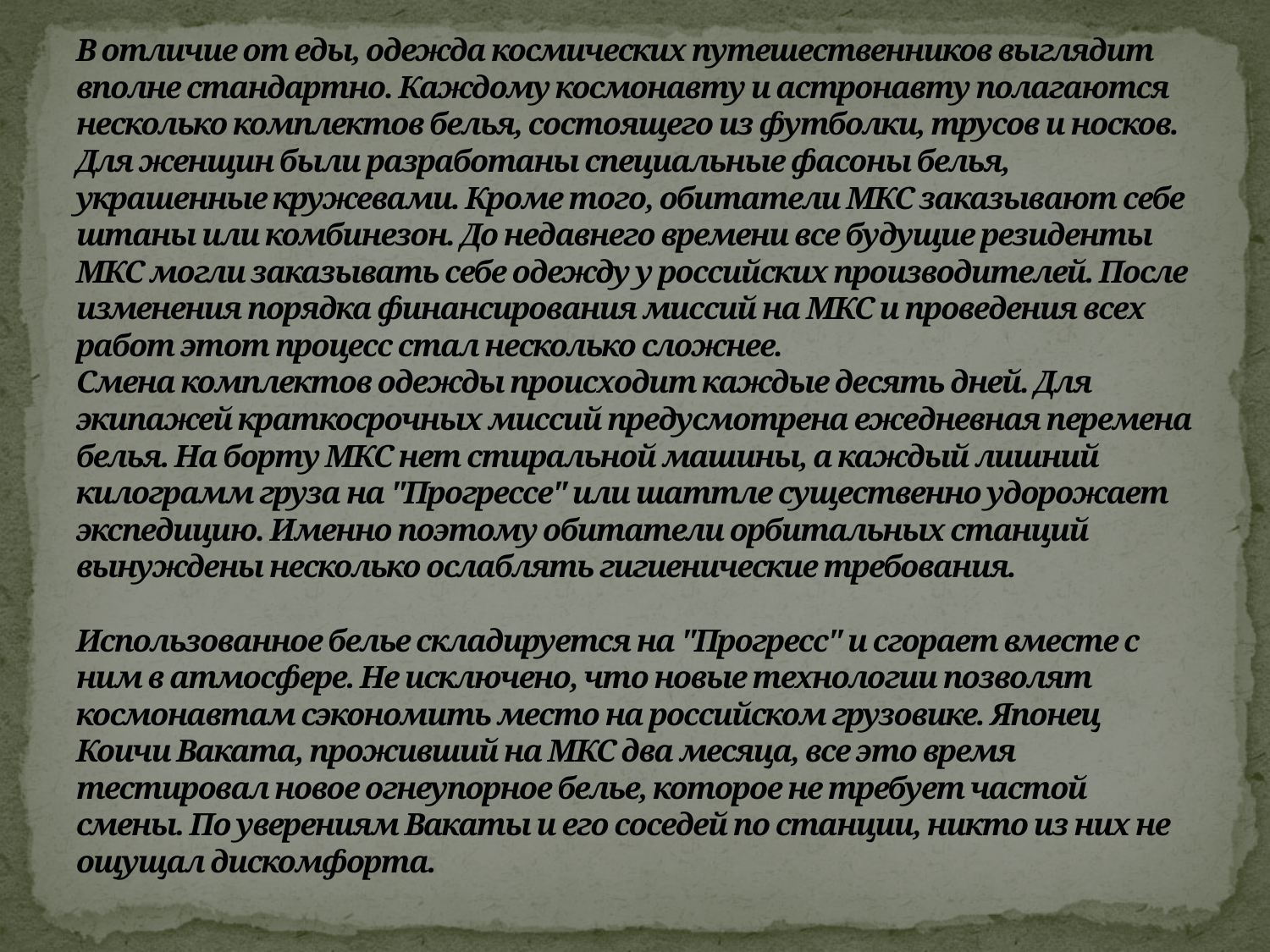

# В отличие от еды, одежда космических путешественников выглядит вполне стандартно. Каждому космонавту и астронавту полагаются несколько комплектов белья, состоящего из футболки, трусов и носков. Для женщин были разработаны специальные фасоны белья, украшенные кружевами. Кроме того, обитатели МКС заказывают себе штаны или комбинезон. До недавнего времени все будущие резиденты МКС могли заказывать себе одежду у российских производителей. После изменения порядка финансирования миссий на МКС и проведения всех работ этот процесс стал несколько сложнее. Смена комплектов одежды происходит каждые десять дней. Для экипажей краткосрочных миссий предусмотрена ежедневная перемена белья. На борту МКС нет стиральной машины, а каждый лишний килограмм груза на "Прогрессе" или шаттле существенно удорожает экспедицию. Именно поэтому обитатели орбитальных станций вынуждены несколько ослаблять гигиенические требования.   Использованное белье складируется на "Прогресс" и сгорает вместе с ним в атмосфере. Не исключено, что новые технологии позволят космонавтам сэкономить место на российском грузовике. Японец Коичи Ваката, проживший на МКС два месяца, все это время тестировал новое огнеупорное белье, которое не требует частой смены. По уверениям Вакаты и его соседей по станции, никто из них не ощущал дискомфорта.